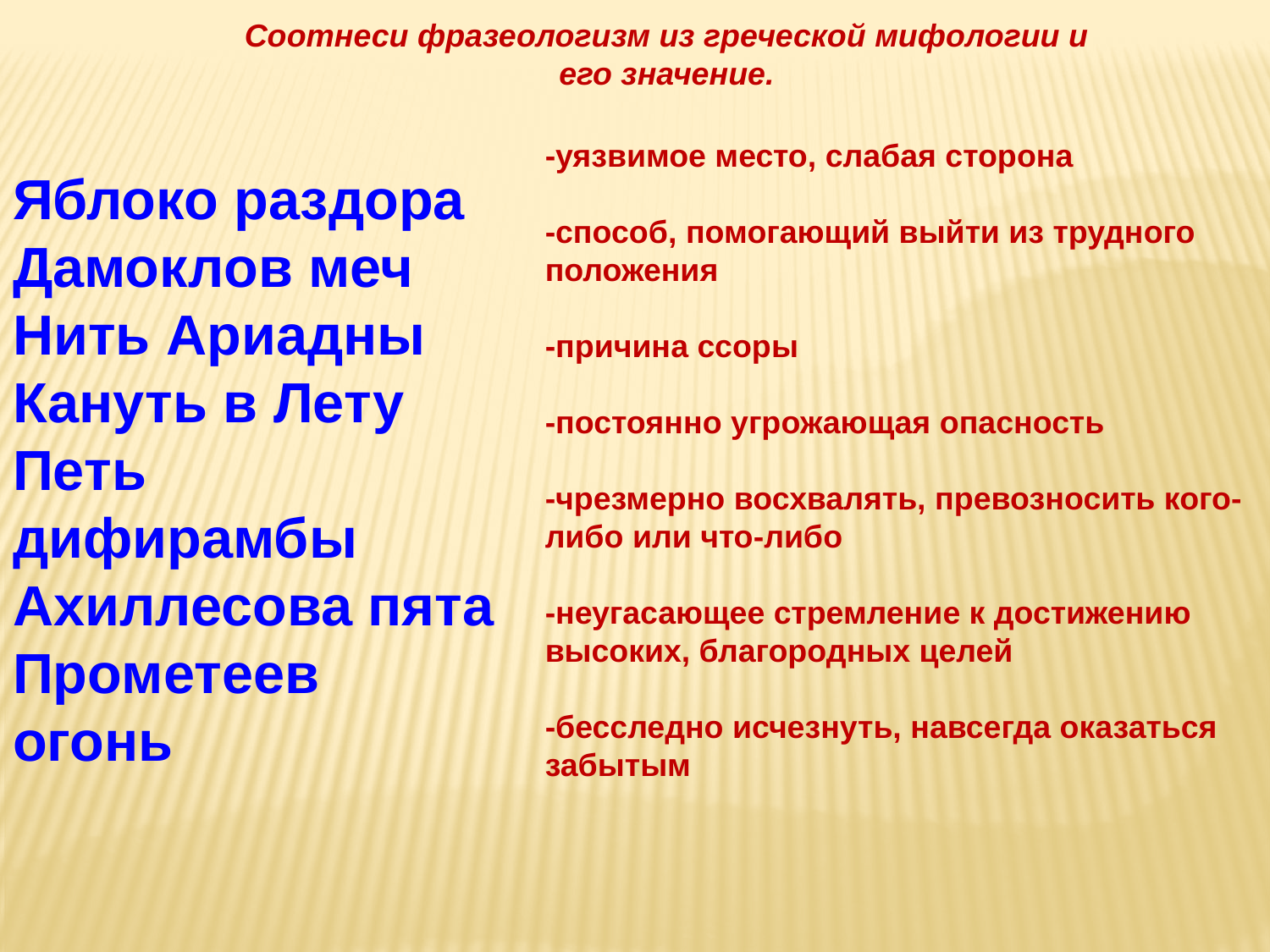

Соотнеси фразеологизм из греческой мифологии и его значение.
-уязвимое место, слабая сторона

-способ, помогающий выйти из трудного положения

-причина ссоры

-постоянно угрожающая опасность

-чрезмерно восхвалять, превозносить кого-либо или что-либо

-неугасающее стремление к достижению высоких, благородных целей

-бесследно исчезнуть, навсегда оказаться забытым

Яблоко раздора
Дамоклов меч
Нить Ариадны
Кануть в Лету
Петь дифирамбы
Ахиллесова пята
Прометеев огонь